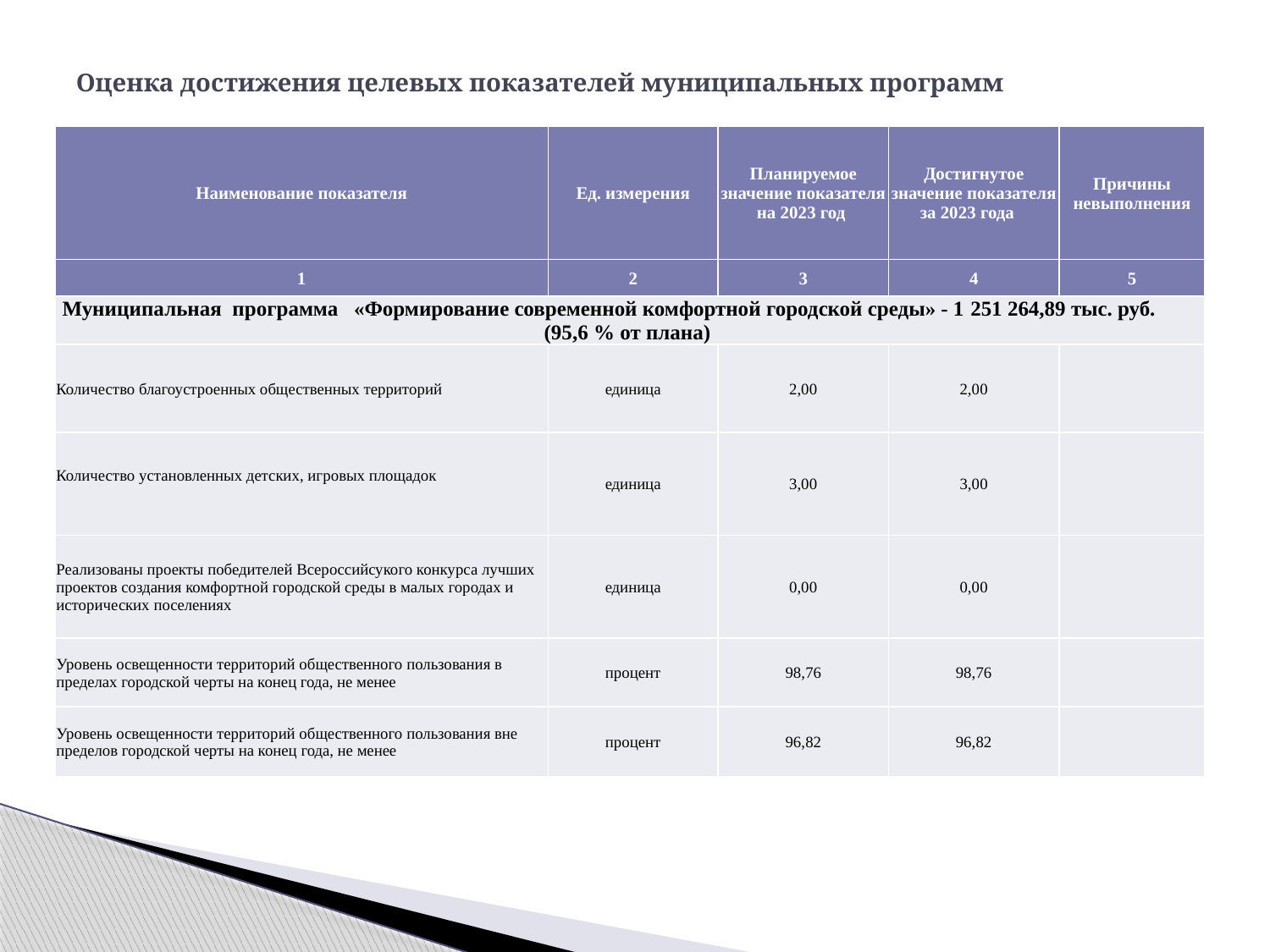

# Оценка достижения целевых показателей муниципальных программ
| Наименование показателя | Ед. измерения | Планируемое значение показателя на 2023 год | Достигнутое значение показателя за 2023 года | Причины невыполнения |
| --- | --- | --- | --- | --- |
| 1 | 2 | 3 | 4 | 5 |
| Муниципальная программа «Формирование современной комфортной городской среды» - 1 251 264,89 тыс. руб. (95,6 % от плана) |  |  |  |  |
| Количество благоустроенных общественных территорий | единица | 2,00 | 2,00 |  |
| Количество установленных детских, игровых площадок | единица | 3,00 | 3,00 |  |
| Реализованы проекты победителей Всероссийсукого конкурса лучших проектов создания комфортной городской среды в малых городах и исторических поселениях | единица | 0,00 | 0,00 |  |
| Уровень освещенности территорий общественного пользования в пределах городской черты на конец года, не менее | процент | 98,76 | 98,76 |  |
| Уровень освещенности территорий общественного пользования вне пределов городской черты на конец года, не менее | процент | 96,82 | 96,82 |  |